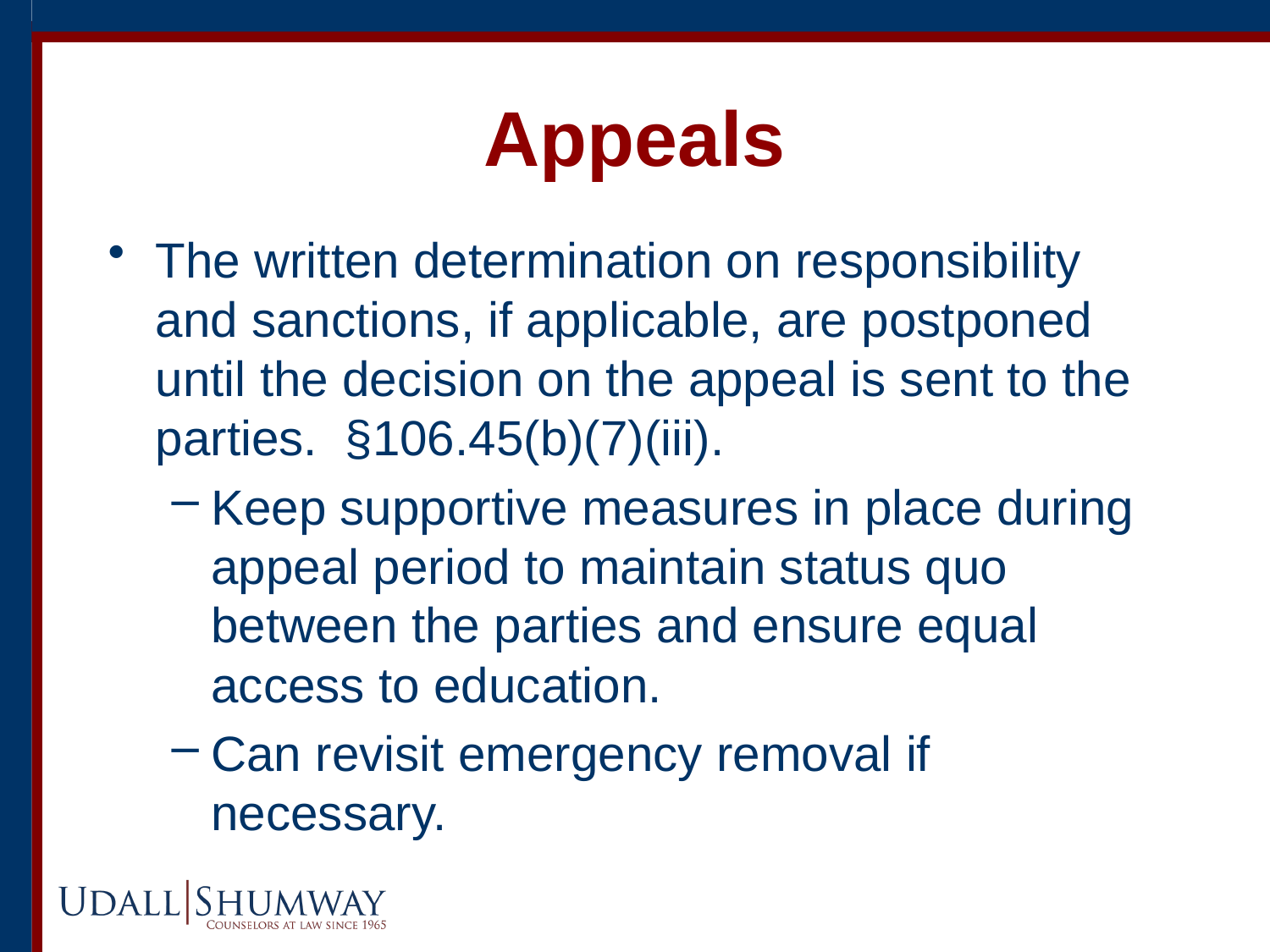

# Appeals
The written determination on responsibility and sanctions, if applicable, are postponed until the decision on the appeal is sent to the parties.  §106.45(b)(7)(iii).
Keep supportive measures in place during appeal period to maintain status quo between the parties and ensure equal access to education.
Can revisit emergency removal if necessary.